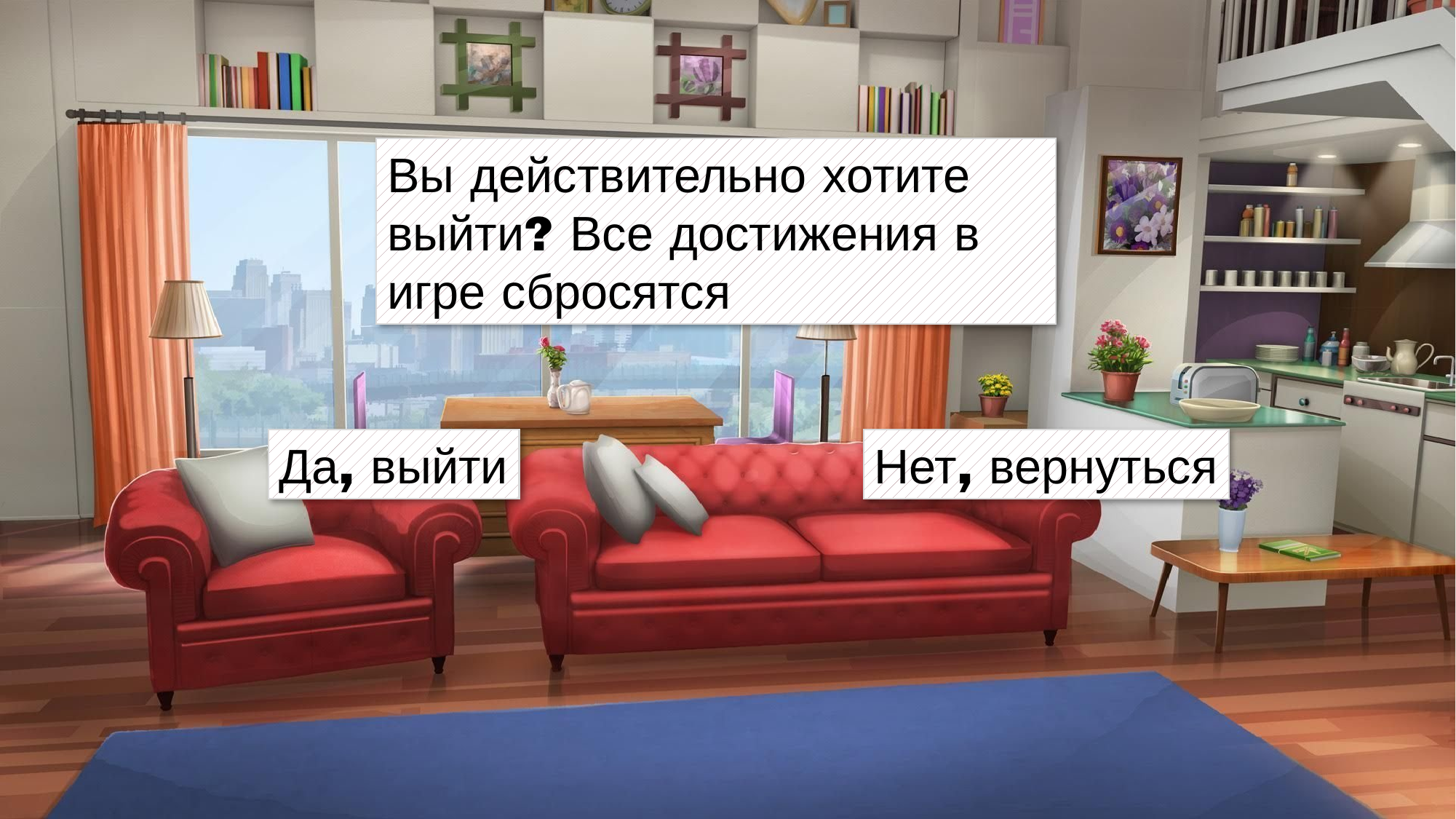

Вы действительно хотите выйти? Все достижения в игре сбросятся
Да, выйти
Нет, вернуться